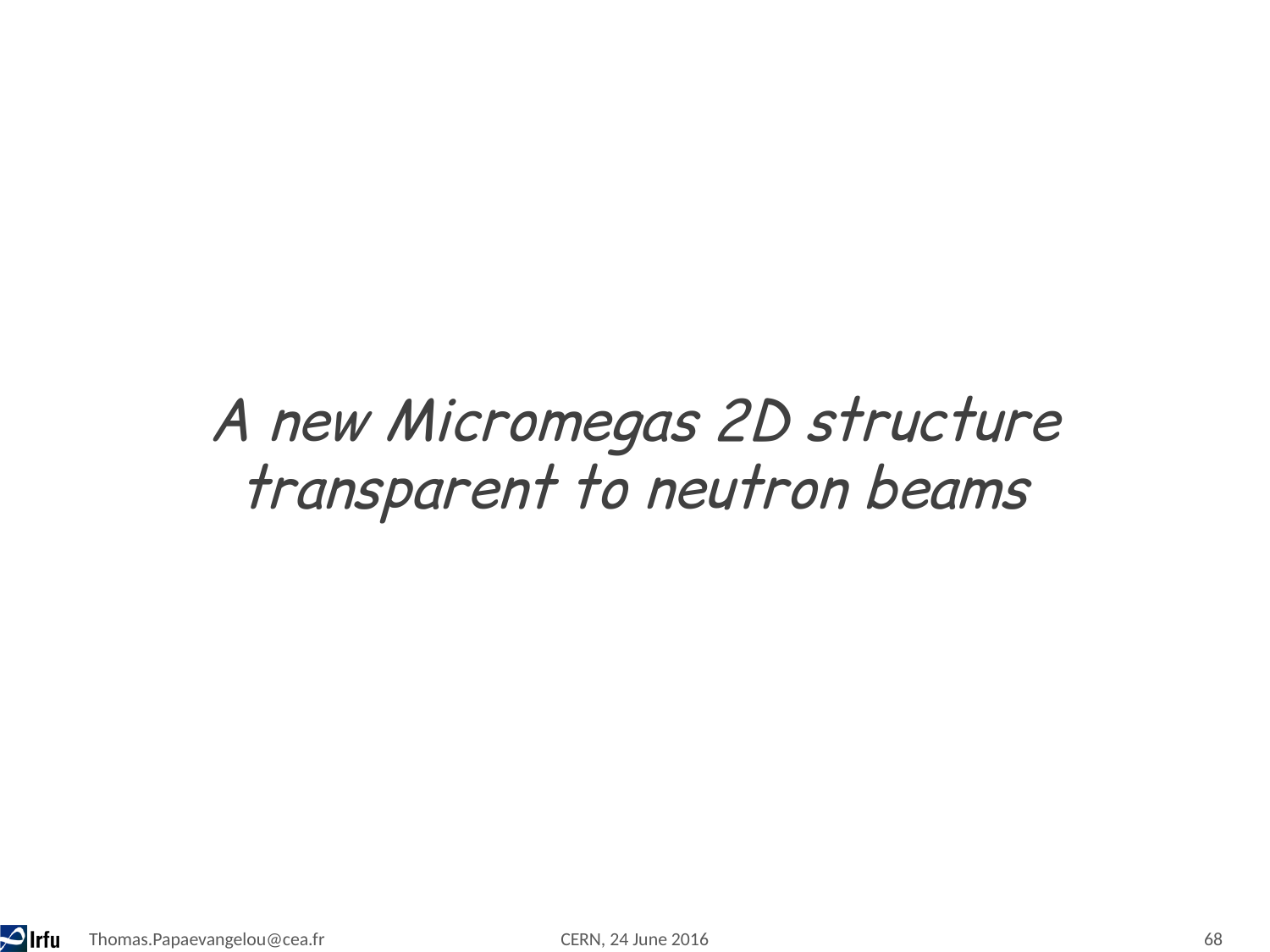

# A new Micromegas 2D structure transparent to neutron beams